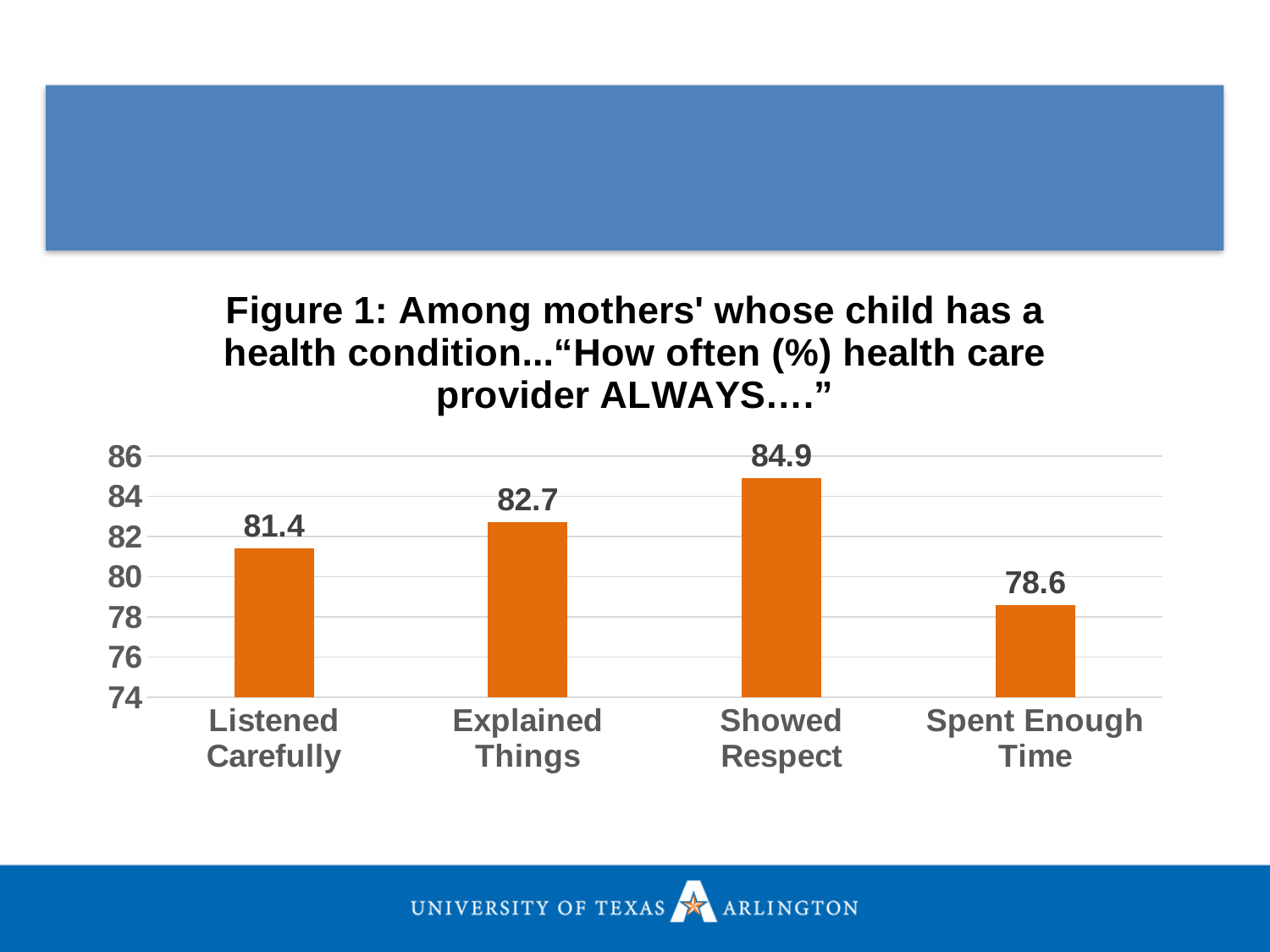

### Chart: Figure 1: Among mothers' whose child has a health condition...“How often (%) health care provider ALWAYS….”

| Category |  |
|---|---|
| Listened Carefully | 81.4 |
| Explained Things | 82.7 |
| Showed Respect | 84.9 |
| Spent Enough Time | 78.6 |